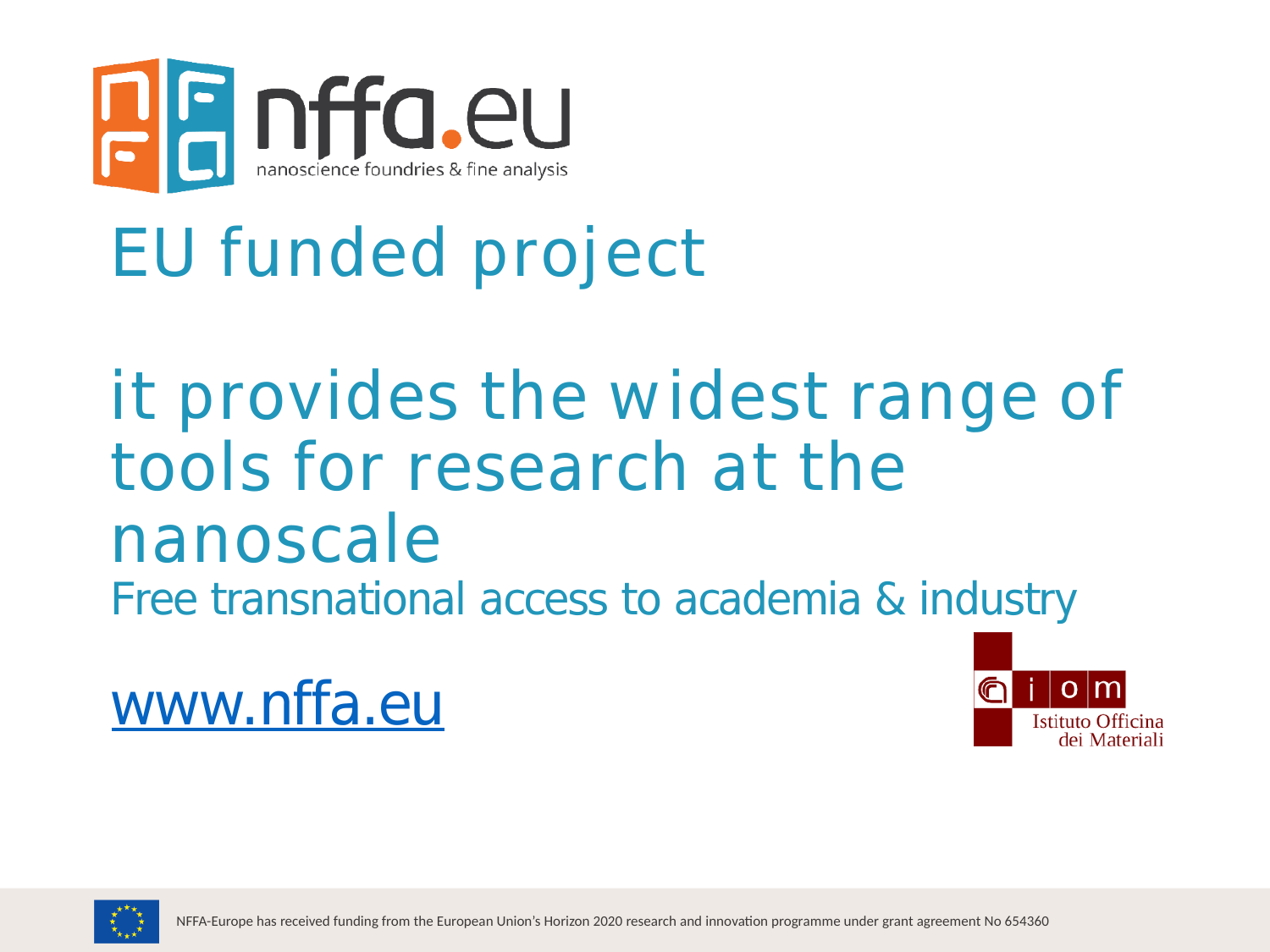

# EU funded project it provides the widest range of tools for research at the nanoscale Free transnational access to academia & industry www.nffa.eu